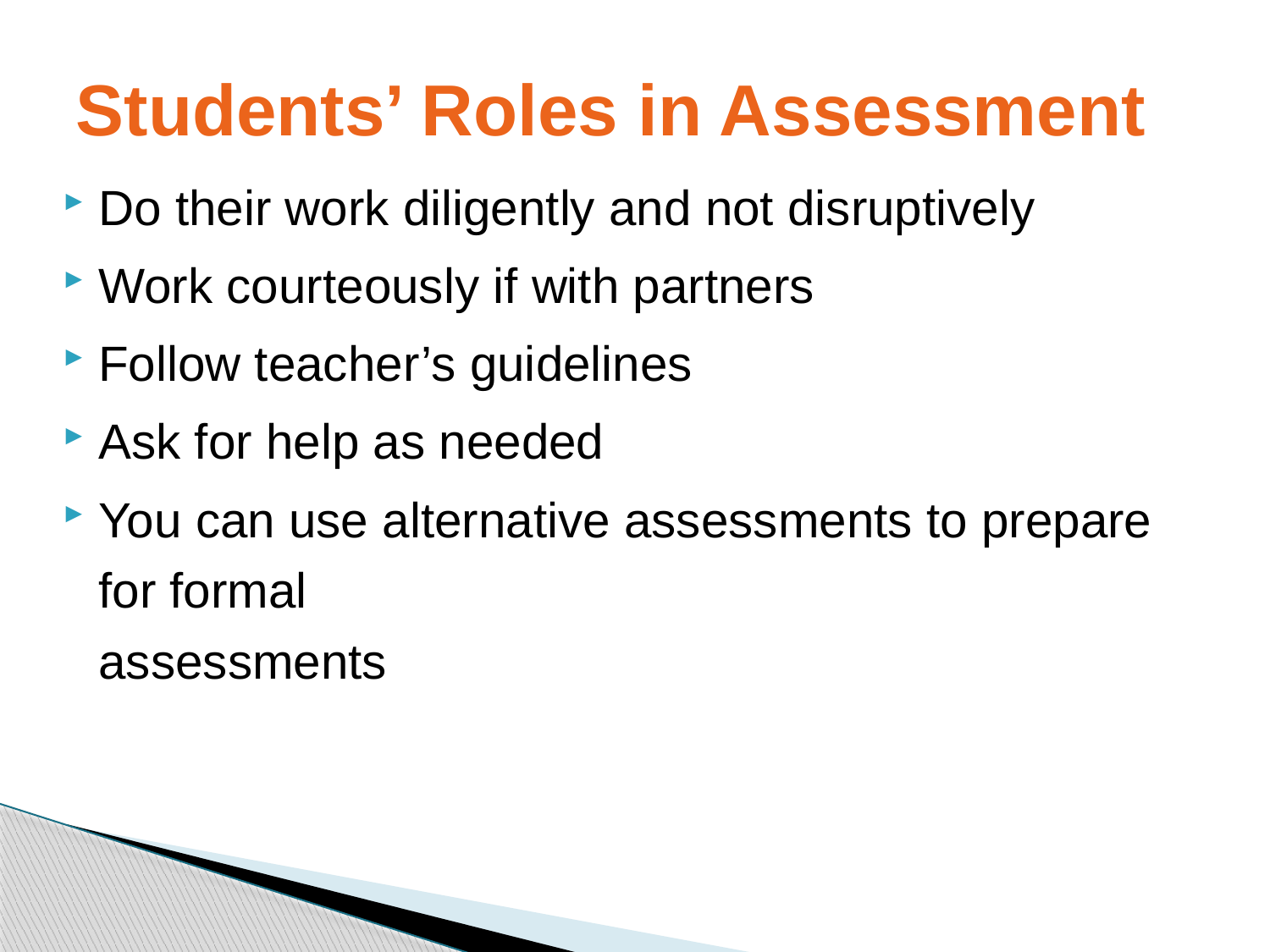

# Students’ Roles in Assessment
Do their work diligently and not disruptively
Work courteously if with partners
Follow teacher’s guidelines
Ask for help as needed
You can use alternative assessments to prepare for formal
assessments